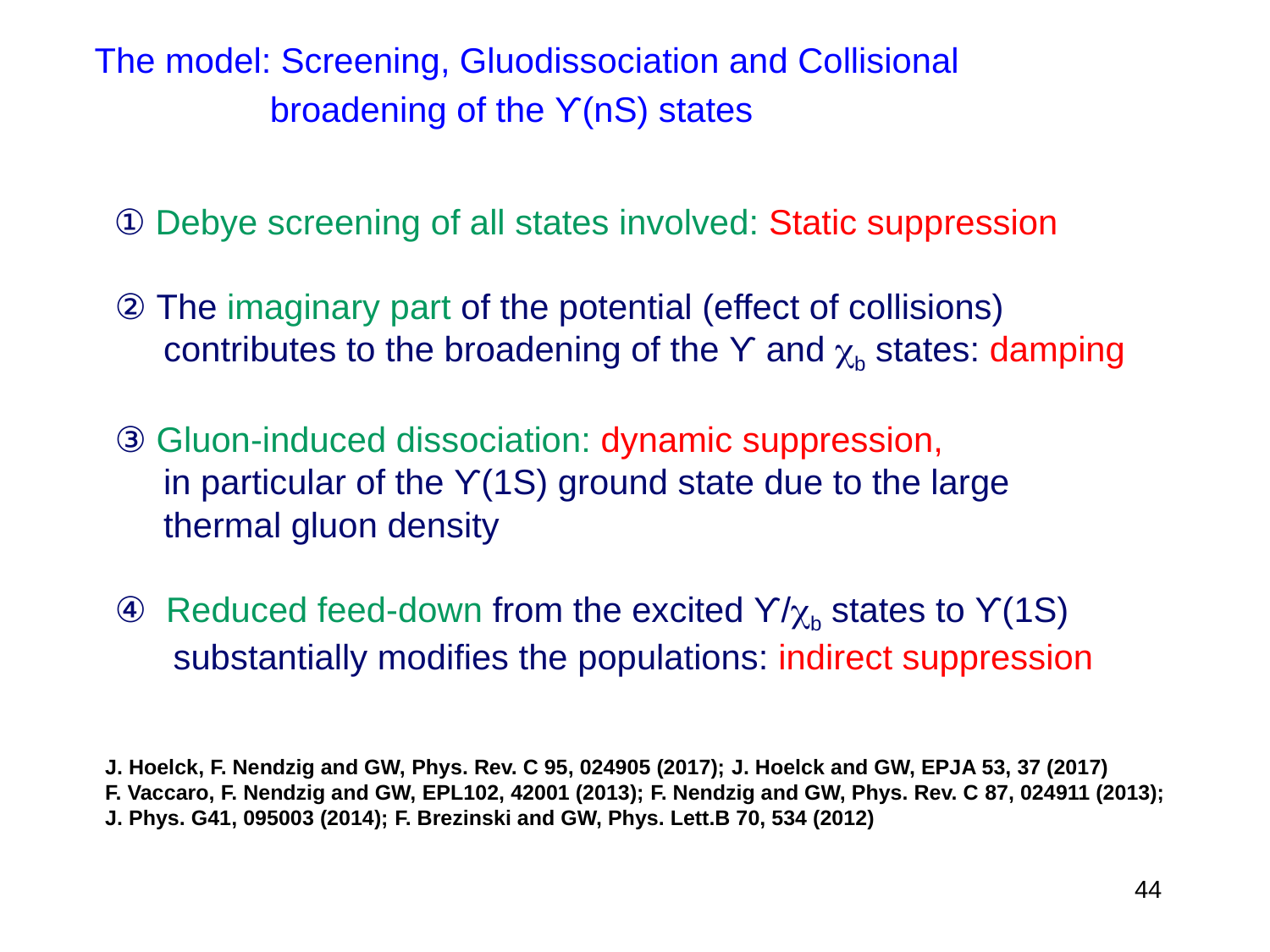

The model: Screening, Gluodissociation and Collisional
                     broadening of the ϒ(nS) states

 ① Debye screening of all states involved: Static suppression

 ② The imaginary part of the potential (effect of collisions)
      contributes to the broadening of the ϒ and χb states: damping

 ③ Gluon-induced dissociation: dynamic suppression,
      in particular of the ϒ(1S) ground state due to the large
      thermal gluon density

 ④  Reduced feed-down from the excited ϒ/χb states to ϒ(1S)
       substantially modifies the populations: indirect suppression

J. Hoelck, F. Nendzig and GW, Phys. Rev. C 95, 024905 (2017); J. Hoelck and GW, EPJA 53, 37 (2017)
F. Vaccaro, F. Nendzig and GW, EPL102, 42001 (2013); F. Nendzig and GW, Phys. Rev. C 87, 024911 (2013);
J. Phys. G41, 095003 (2014); F. Brezinski and GW, Phys. Lett.B 70, 534 (2012)

44